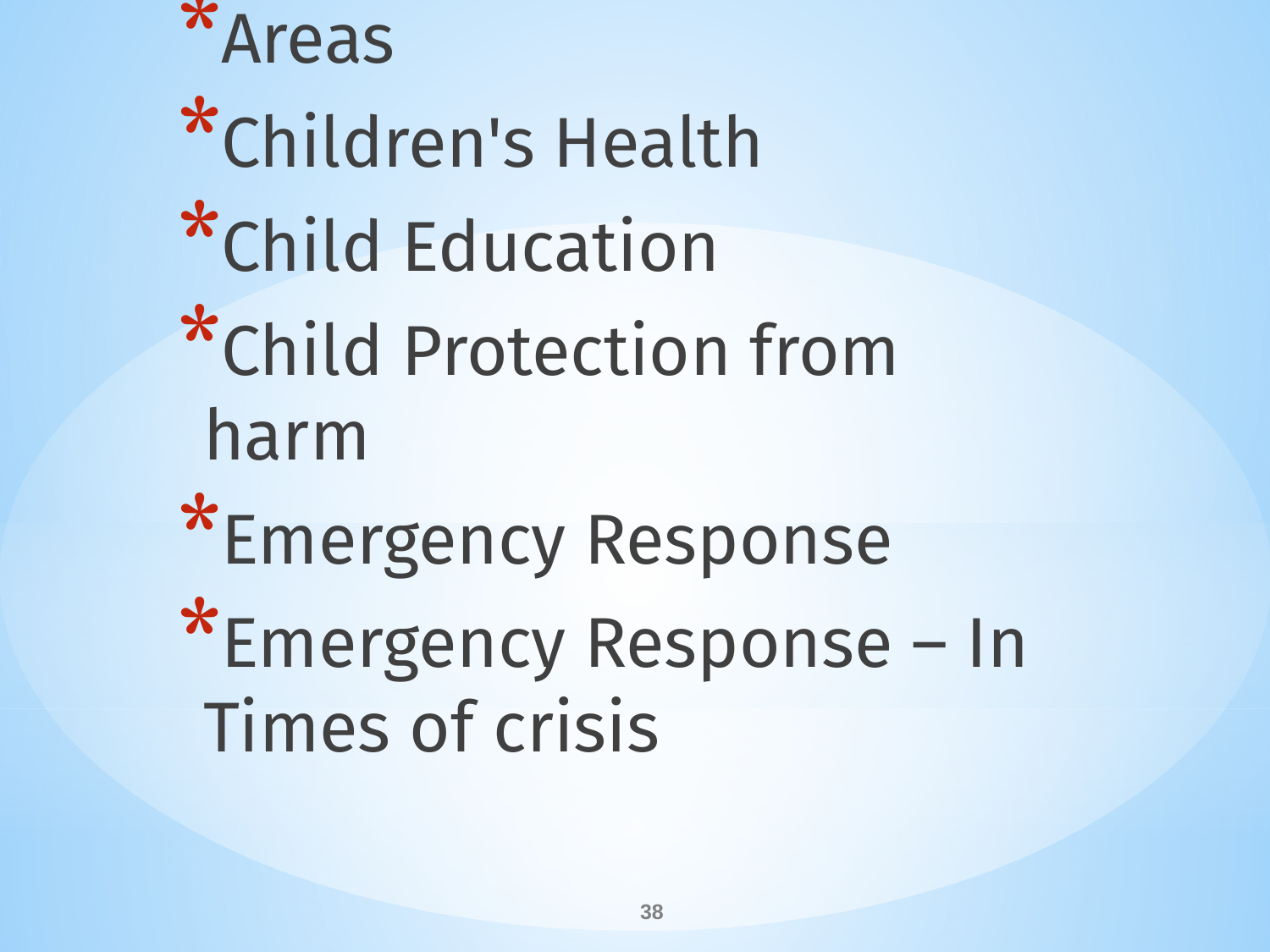

Areas
Children's Health
Child Education
Child Protection from harm
Emergency Response
Emergency Response – In Times of crisis

#
38